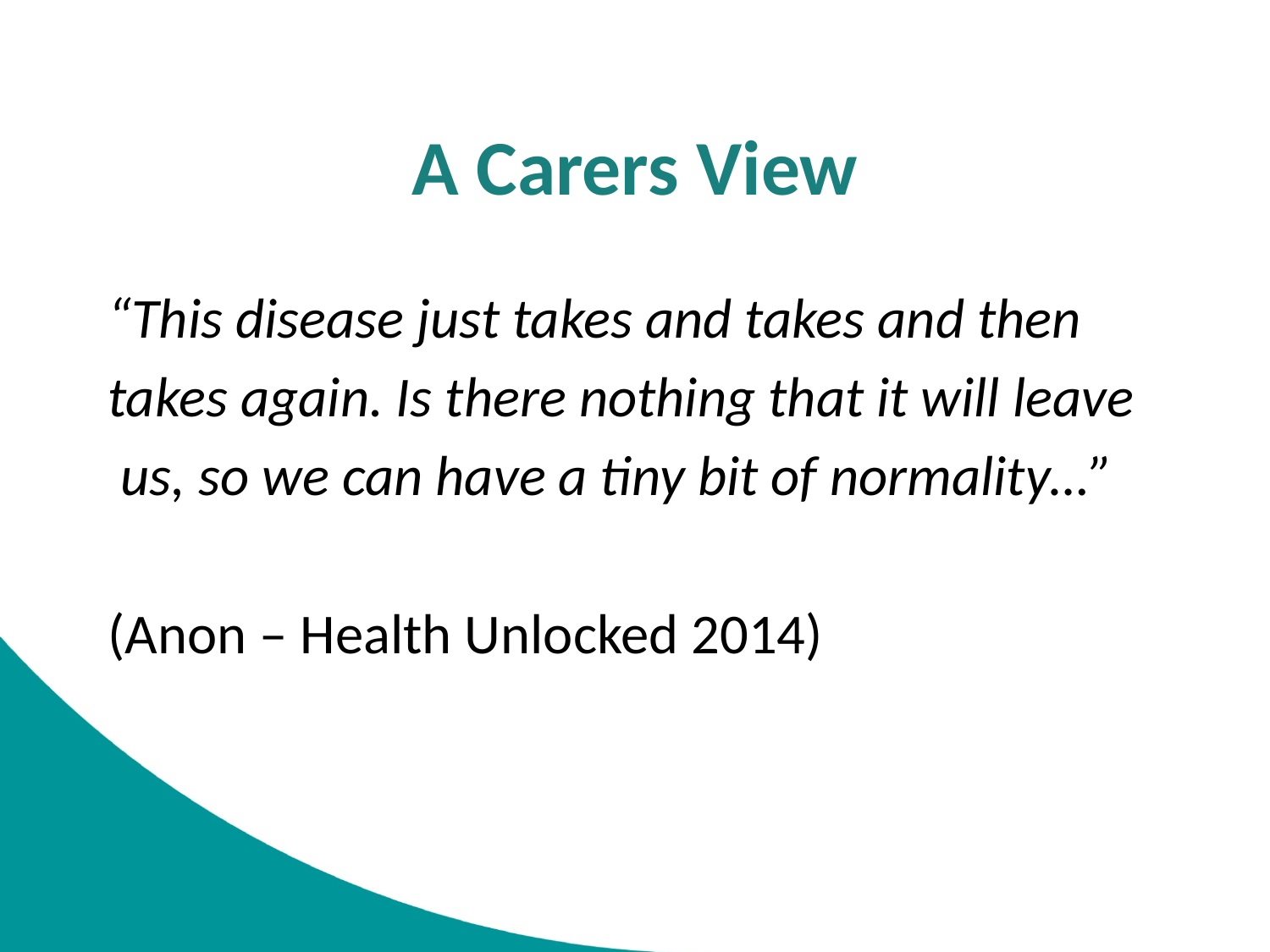

# A Carers View
“This disease just takes and takes and then
takes again. Is there nothing that it will leave
 us, so we can have a tiny bit of normality…”

(Anon – Health Unlocked 2014)